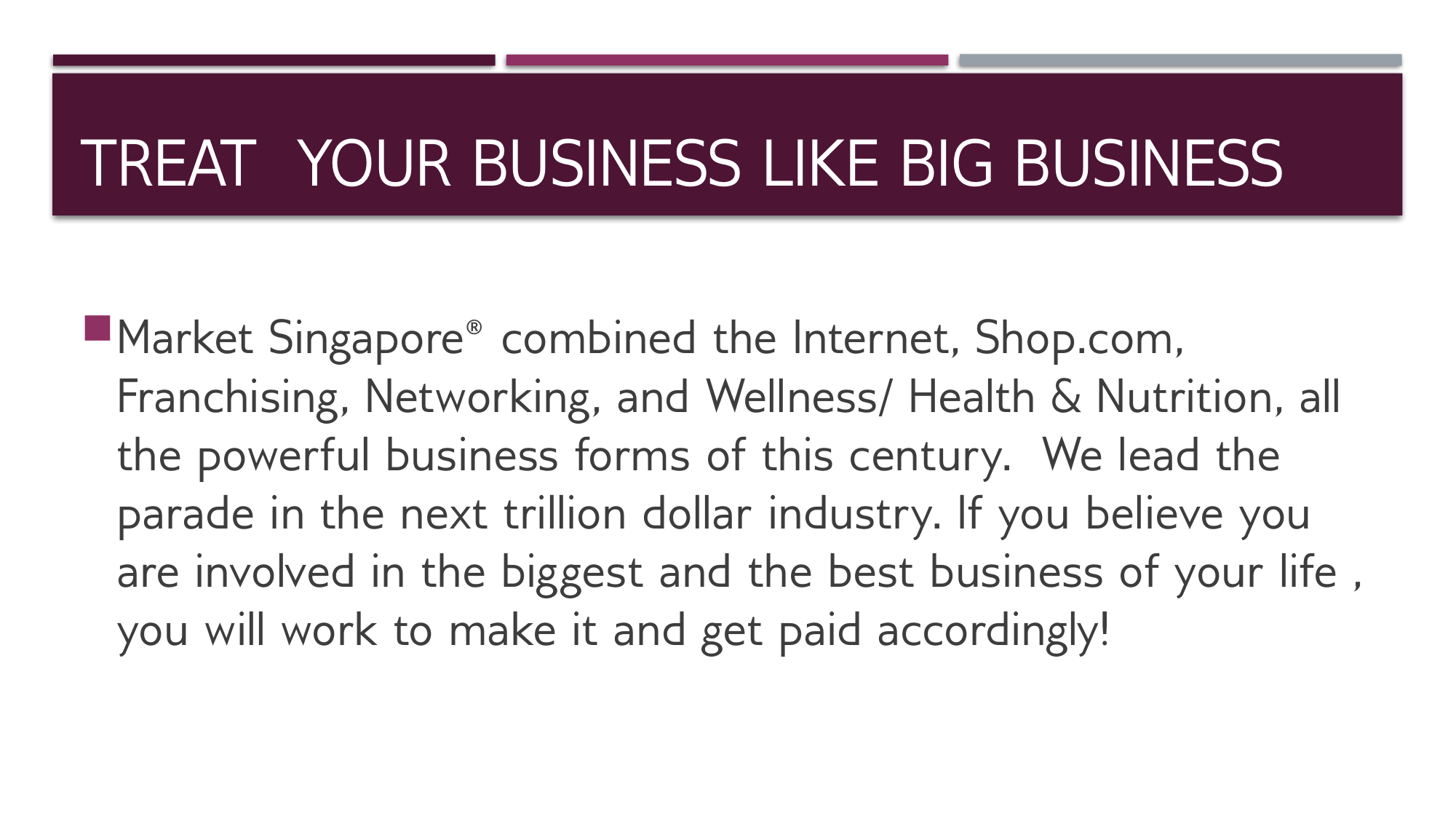

# Treat  Your Business Like Big Business
Market Singapore® combined the Internet, Shop.com, Franchising, Networking, and Wellness/ Health & Nutrition, all the powerful business forms of this century.  We lead the parade in the next trillion dollar industry. If you believe you are involved in the biggest and the best business of your life , you will work to make it and get paid accordingly!